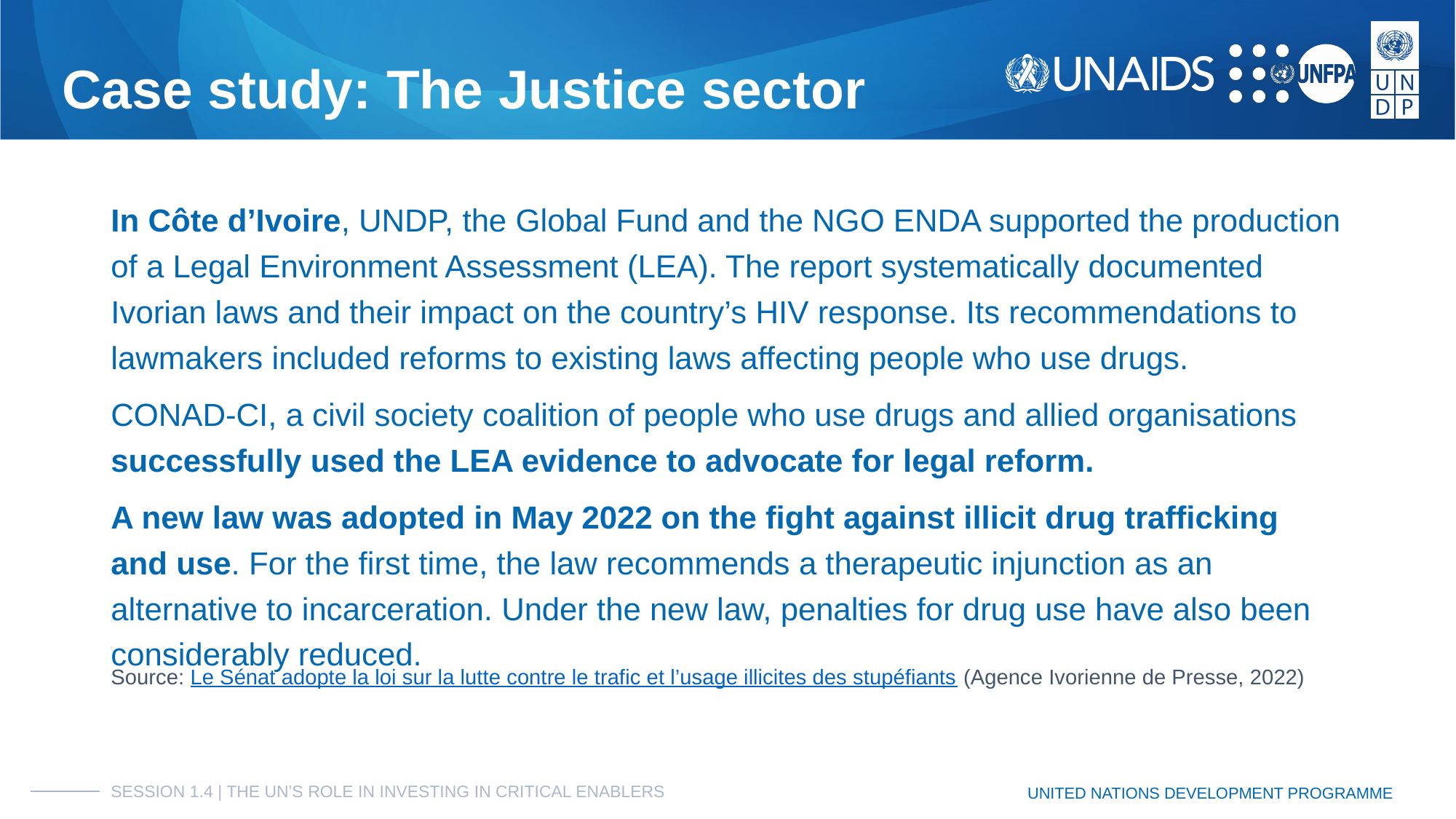

# Case study: The Justice sector
In Côte d’Ivoire, UNDP, the Global Fund and the NGO ENDA supported the production of a Legal Environment Assessment (LEA). The report systematically documented Ivorian laws and their impact on the country’s HIV response. Its recommendations to lawmakers included reforms to existing laws affecting people who use drugs.
CONAD-CI, a civil society coalition of people who use drugs and allied organisations successfully used the LEA evidence to advocate for legal reform.
A new law was adopted in May 2022 on the fight against illicit drug trafficking and use. For the first time, the law recommends a therapeutic injunction as an alternative to incarceration. Under the new law, penalties for drug use have also been considerably reduced.

Source: Le Sénat adopte la loi sur la lutte contre le trafic et l’usage illicites des stupéfiants (Agence Ivorienne de Presse, 2022)
SESSION 1.4 | THE UN’S ROLE IN INVESTING IN CRITICAL ENABLERS